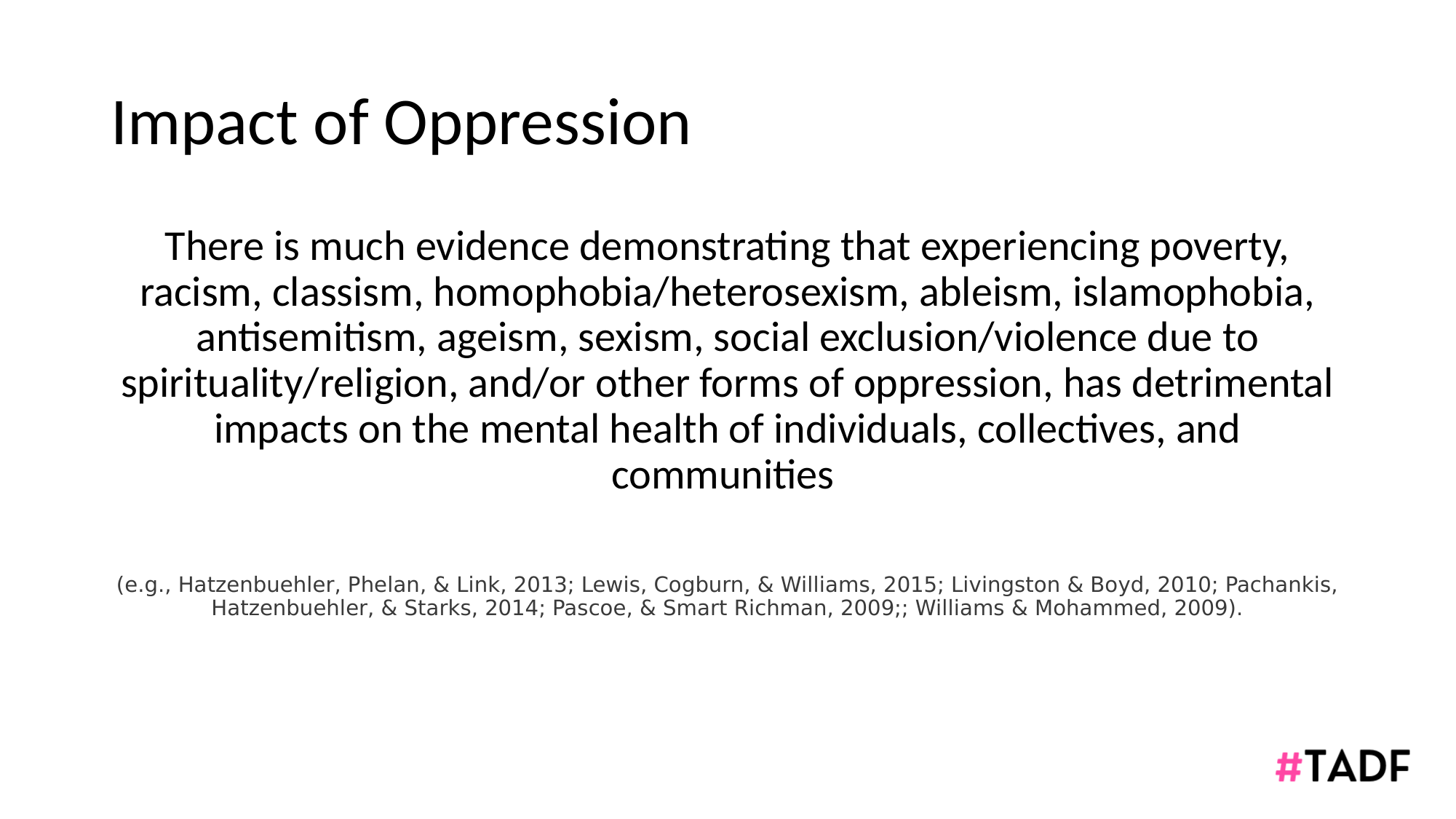

# Impact of Oppression
There is much evidence demonstrating that experiencing poverty, racism, classism, homophobia/heterosexism, ableism, islamophobia, antisemitism, ageism, sexism, social exclusion/violence due to spirituality/religion, and/or other forms of oppression, has detrimental impacts on the mental health of individuals, collectives, and communities

(e.g., Hatzenbuehler, Phelan, & Link, 2013; Lewis, Cogburn, & Williams, 2015; Livingston & Boyd, 2010; Pachankis, Hatzenbuehler, & Starks, 2014; Pascoe, & Smart Richman, 2009;; Williams & Mohammed, 2009).